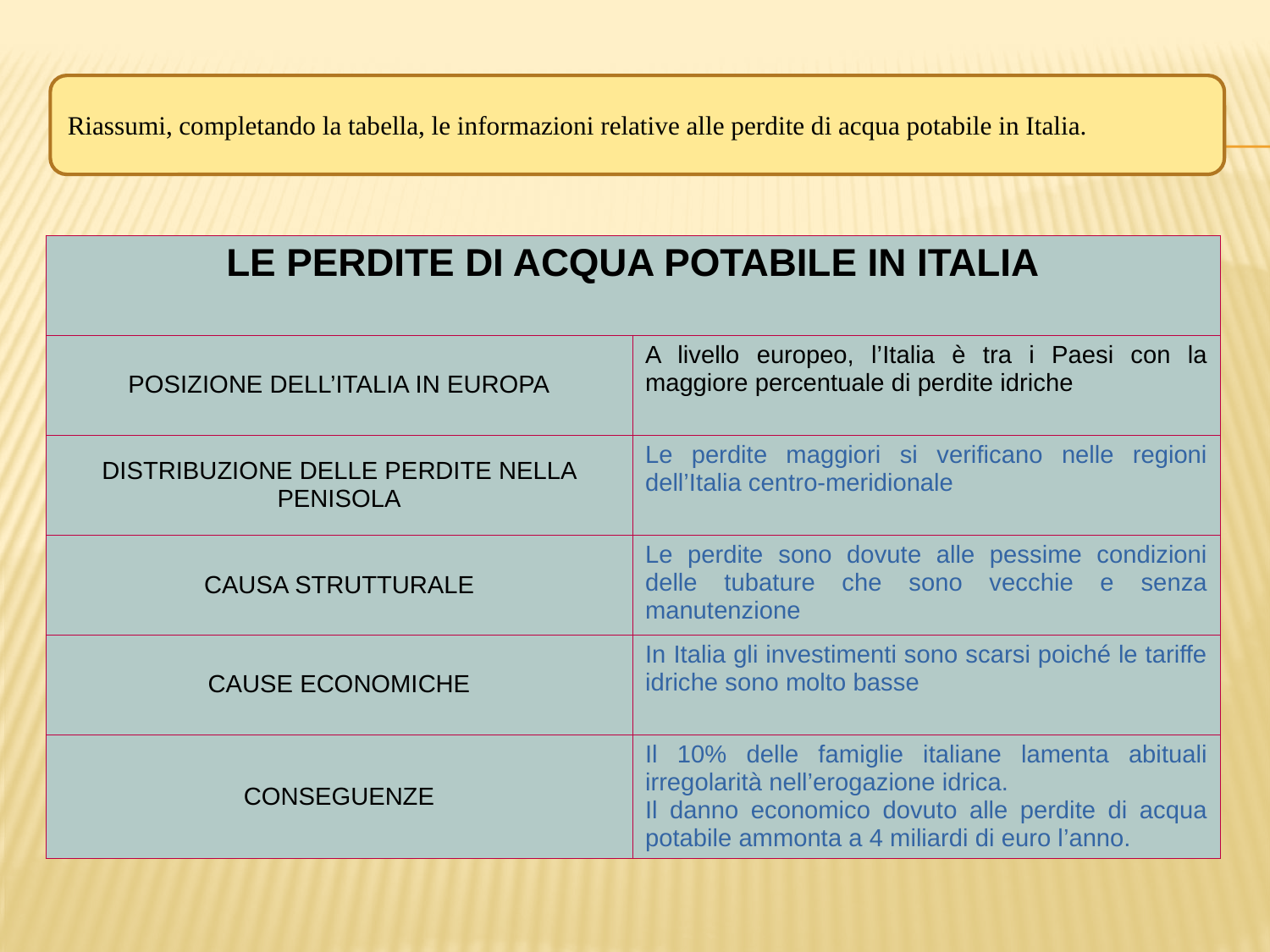

Riassumi, completando la tabella, le informazioni relative alle perdite di acqua potabile in Italia.
| LE PERDITE DI ACQUA POTABILE IN ITALIA |  |
| --- | --- |
| POSIZIONE DELL’ITALIA IN EUROPA | A livello europeo, l’Italia è tra i Paesi con la maggiore percentuale di perdite idriche |
| DISTRIBUZIONE DELLE PERDITE NELLA PENISOLA | Le perdite maggiori si verificano nelle regioni dell’Italia centro-meridionale |
| CAUSA STRUTTURALE | Le perdite sono dovute alle pessime condizioni delle tubature che sono vecchie e senza manutenzione |
| CAUSE ECONOMICHE | In Italia gli investimenti sono scarsi poiché le tariffe idriche sono molto basse |
| CONSEGUENZE | Il 10% delle famiglie italiane lamenta abituali irregolarità nell’erogazione idrica. Il danno economico dovuto alle perdite di acqua potabile ammonta a 4 miliardi di euro l’anno. |